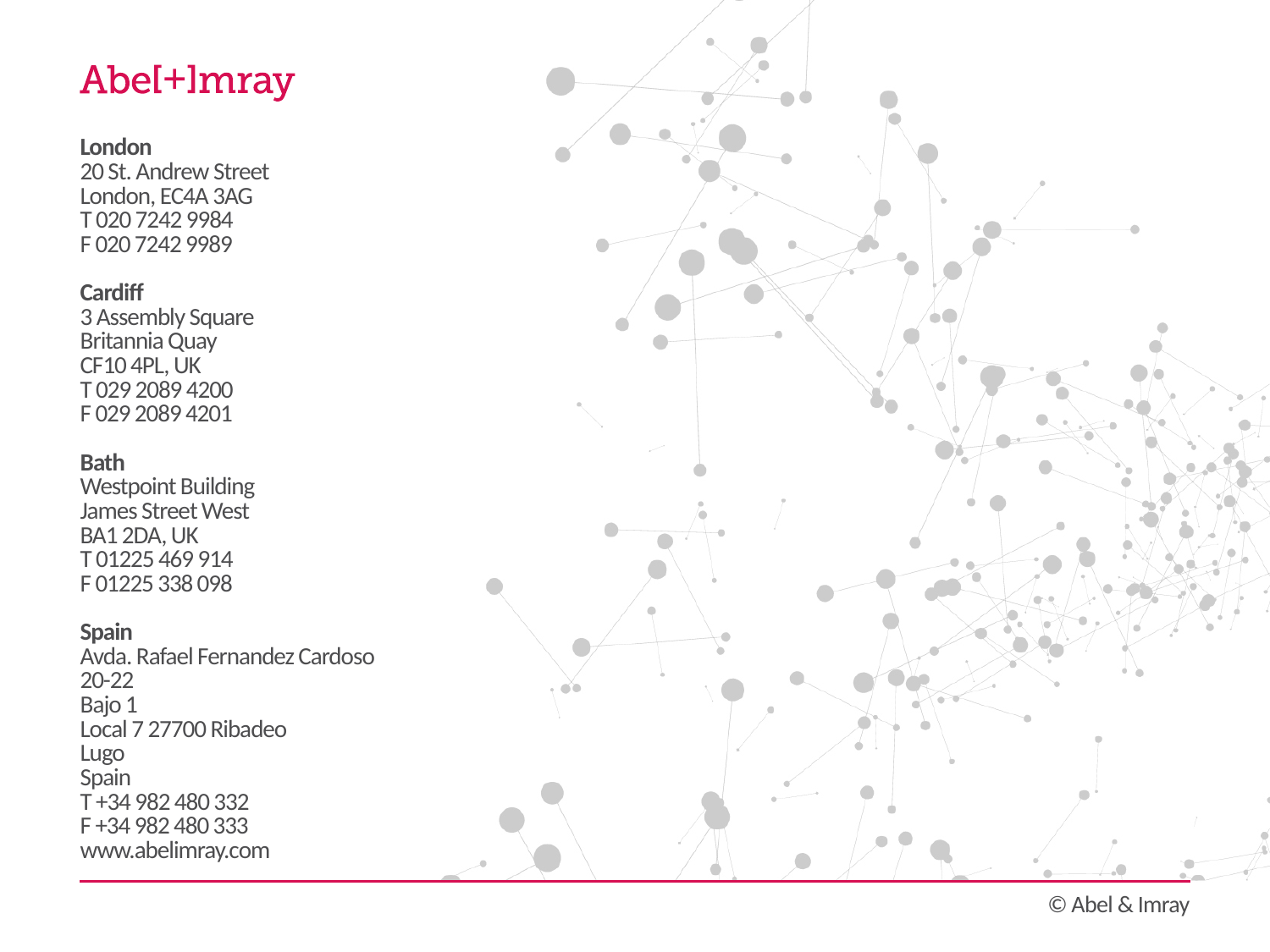

London
20 St. Andrew Street
London, EC4A 3AG
T 020 7242 9984
F 020 7242 9989

Cardiff
3 Assembly Square
Britannia Quay
CF10 4PL, UK
T 029 2089 4200
F 029 2089 4201

Bath
Westpoint Building
James Street West
BA1 2DA, UK
T 01225 469 914
F 01225 338 098

Spain
Avda. Rafael Fernandez Cardoso
20-22
Bajo 1
Local 7 27700 Ribadeo
Lugo
Spain
T +34 982 480 332
F +34 982 480 333
www.abelimray.com
© Abel & Imray